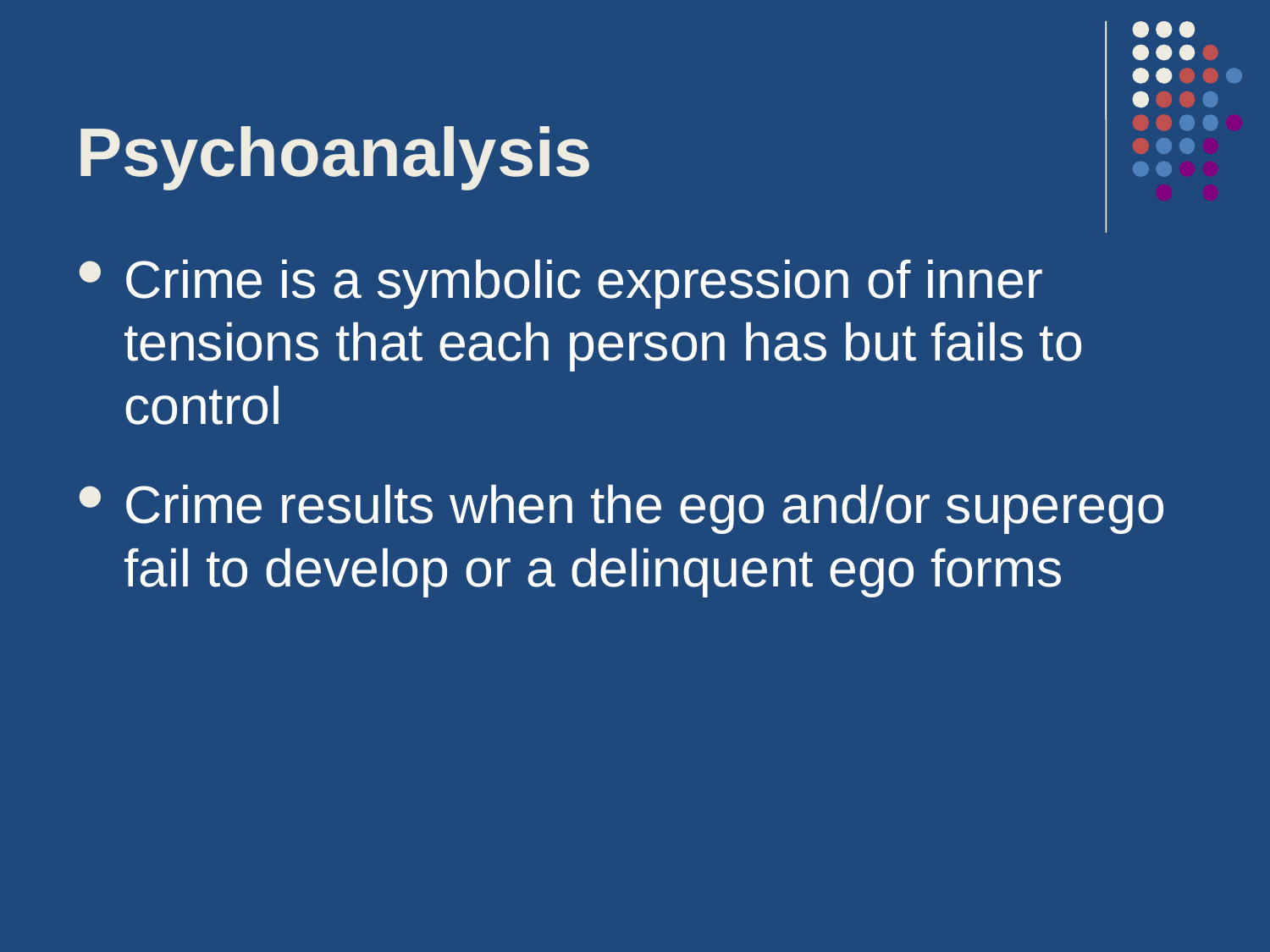

# Psychoanalysis
Crime is a symbolic expression of inner tensions that each person has but fails to control

Crime results when the ego and/or superego fail to develop or a delinquent ego forms